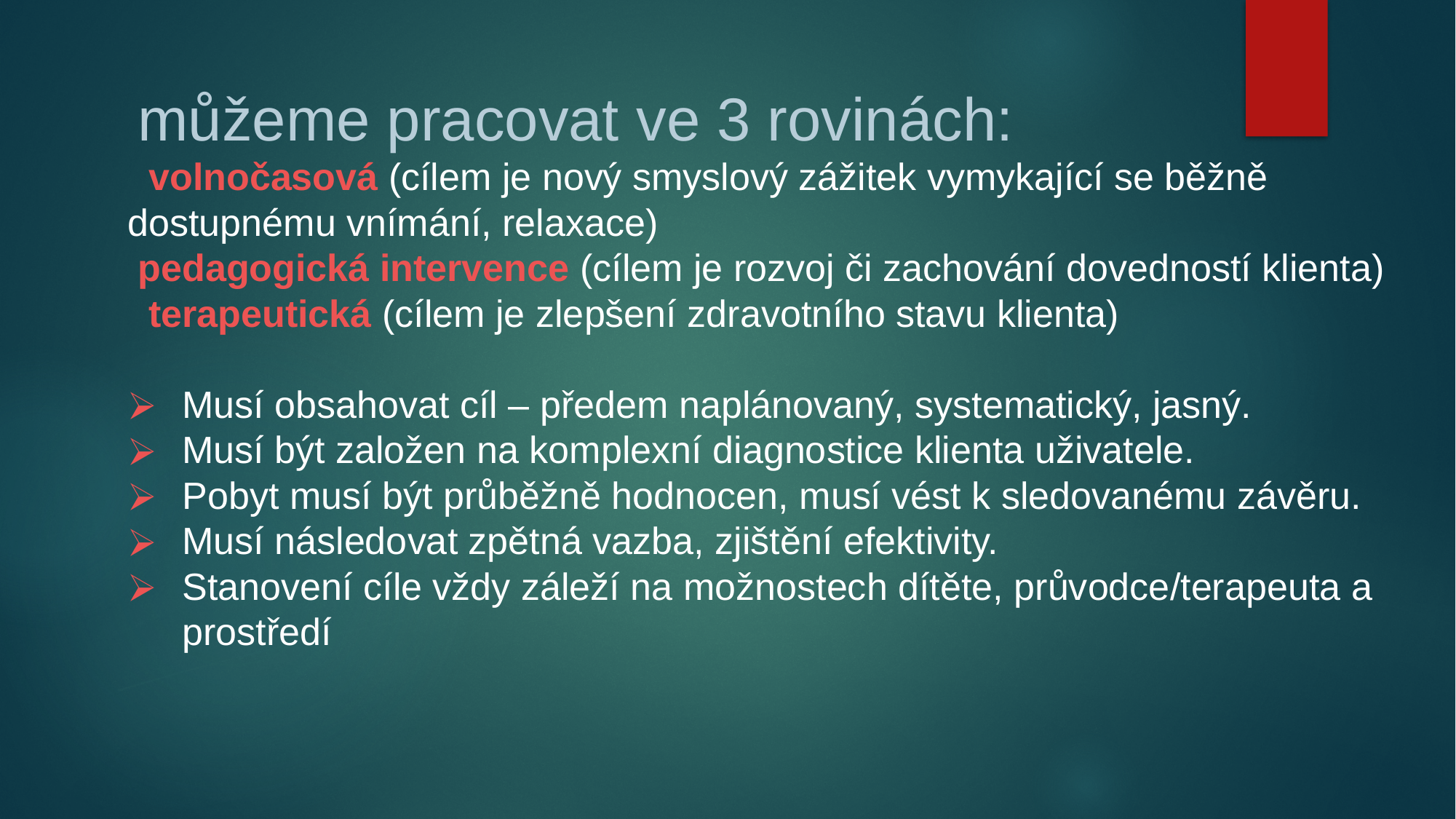

můžeme pracovat ve 3 rovinách:
  volnočasová (cílem je nový smyslový zážitek vymykající se běžně dostupnému vnímání, relaxace)
 pedagogická intervence (cílem je rozvoj či zachování dovedností klienta)
  terapeutická (cílem je zlepšení zdravotního stavu klienta)

Musí obsahovat cíl – předem naplánovaný, systematický, jasný.
Musí být založen na komplexní diagnostice klienta uživatele.
Pobyt musí být průběžně hodnocen, musí vést k sledovanému závěru.
Musí následovat zpětná vazba, zjištění efektivity.
Stanovení cíle vždy záleží na možnostech dítěte, průvodce/terapeuta a prostředí